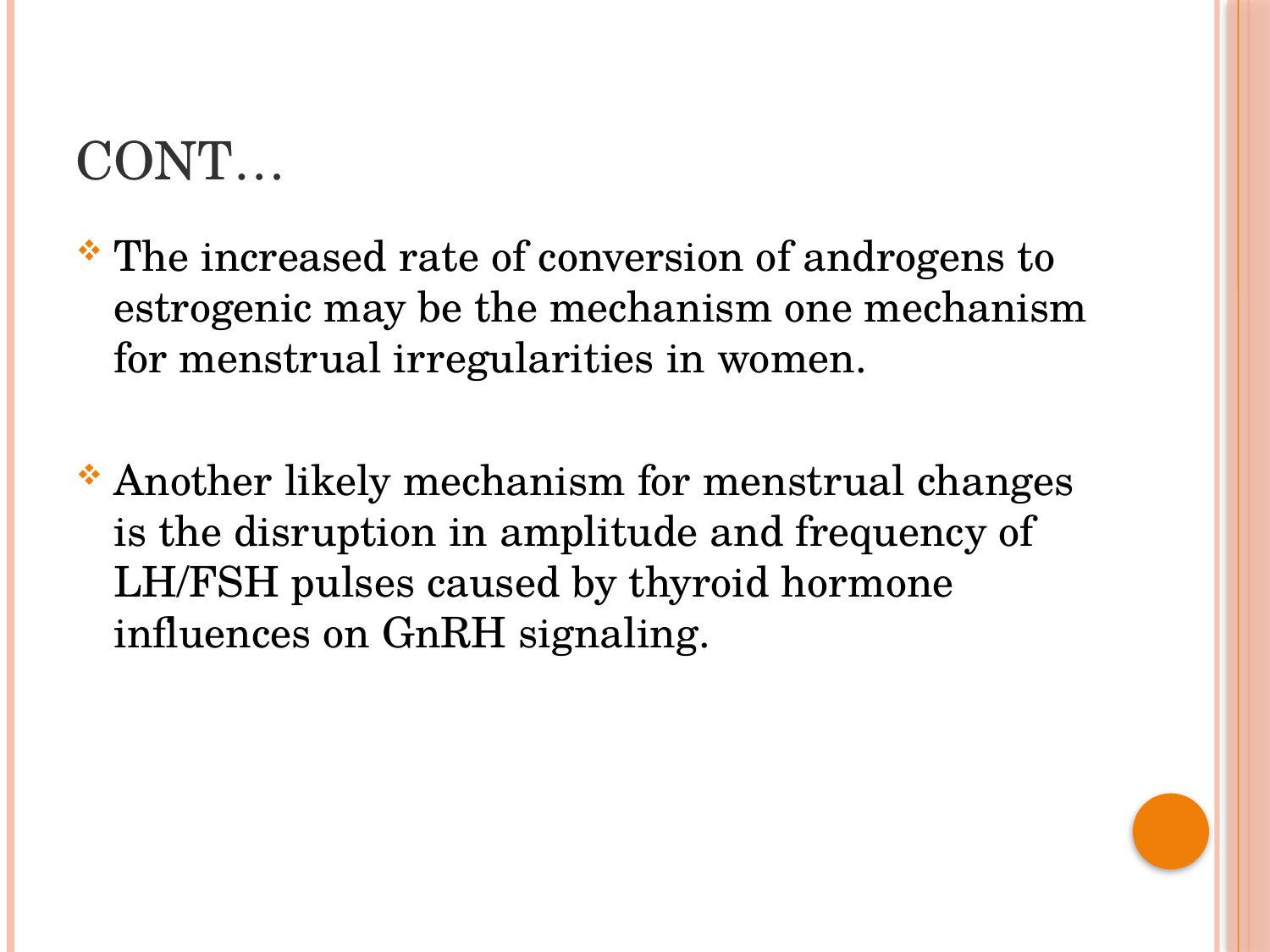

# CONT…
The increased rate of conversion of androgens to estrogenic may be the mechanism one mechanism for menstrual irregularities in women.

Another likely mechanism for menstrual changes is the disruption in amplitude and frequency of LH/FSH pulses caused by thyroid hormone influences on GnRH signaling.